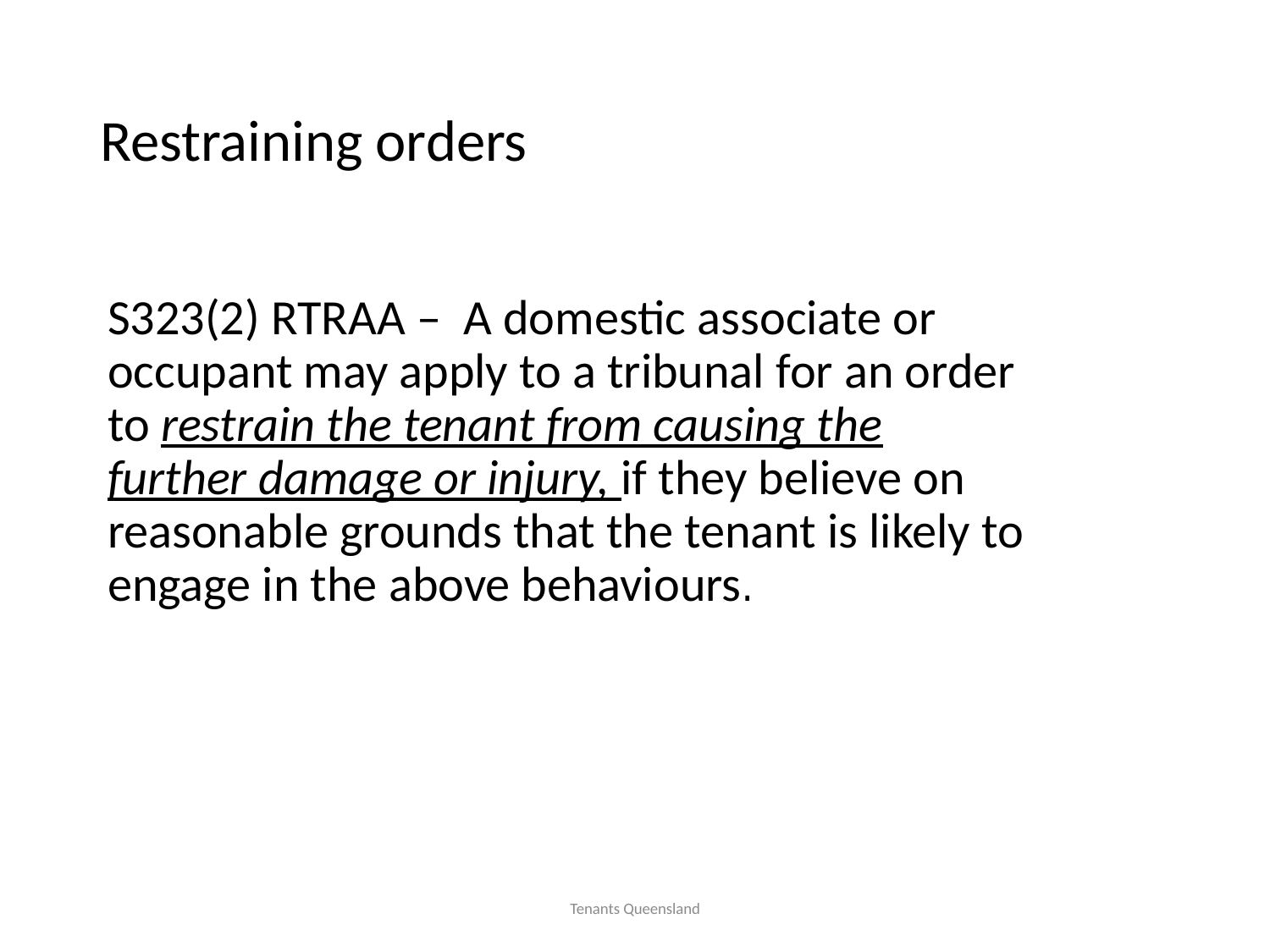

# Restraining orders
S323(2) RTRAA –  A domestic associate or occupant may apply to a tribunal for an order to restrain the tenant from causing the further damage or injury, if they believe on reasonable grounds that the tenant is likely to engage in the above behaviours.
Tenants Queensland